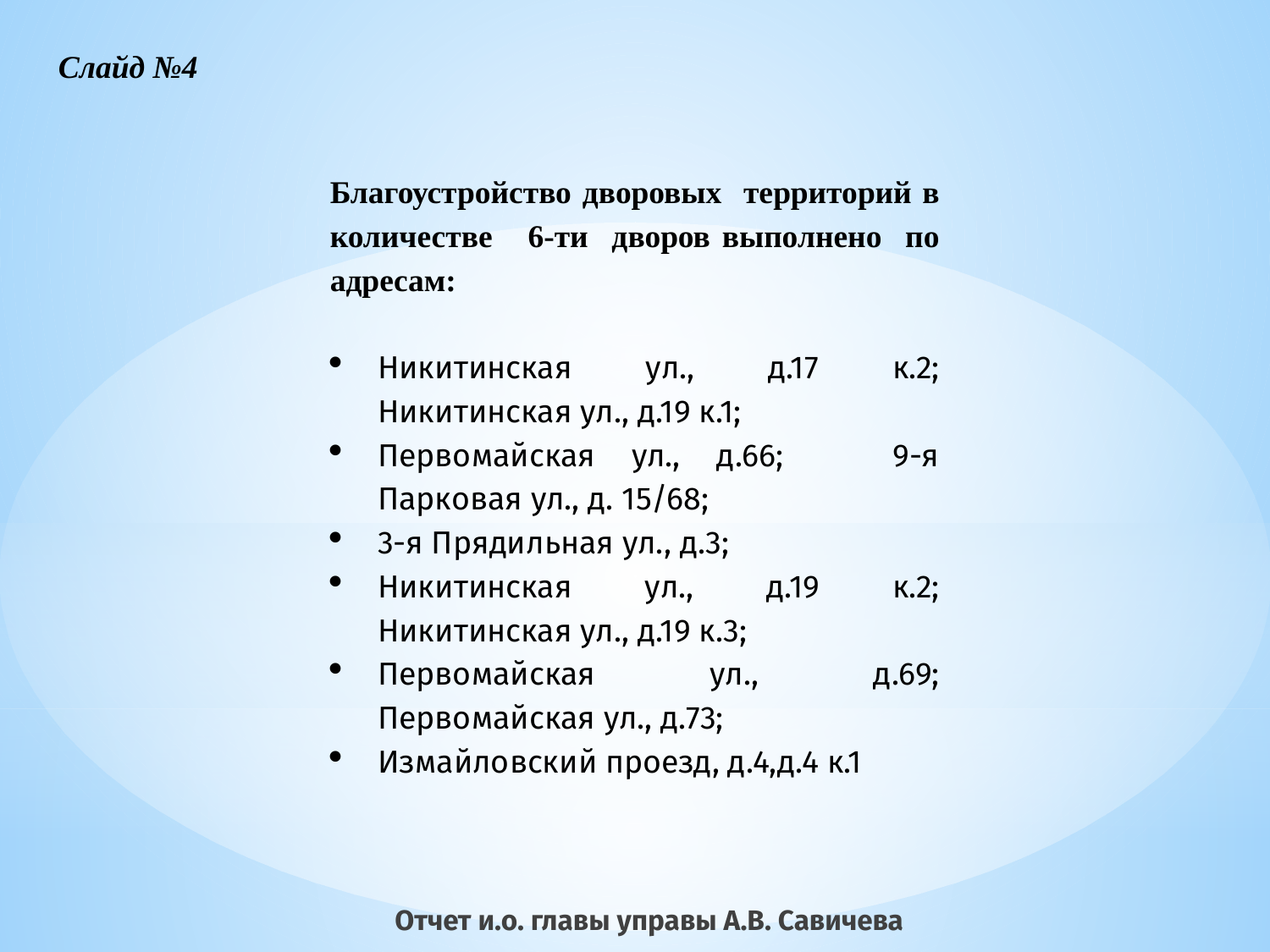

Слайд №4
Благоустройство дворовых  территорий в количестве   6-ти  дворов выполнено  по адресам:

Никитинская ул., д.17 к.2; Никитинская ул., д.19 к.1;
Первомайская ул., д.66;   9-я Парковая ул., д. 15/68;
3-я Прядильная ул., д.3;
Никитинская ул., д.19 к.2; Никитинская ул., д.19 к.3;
Первомайская ул., д.69; Первомайская ул., д.73;
Измайловский проезд, д.4,д.4 к.1
Отчет и.о. главы управы А.В. Савичева